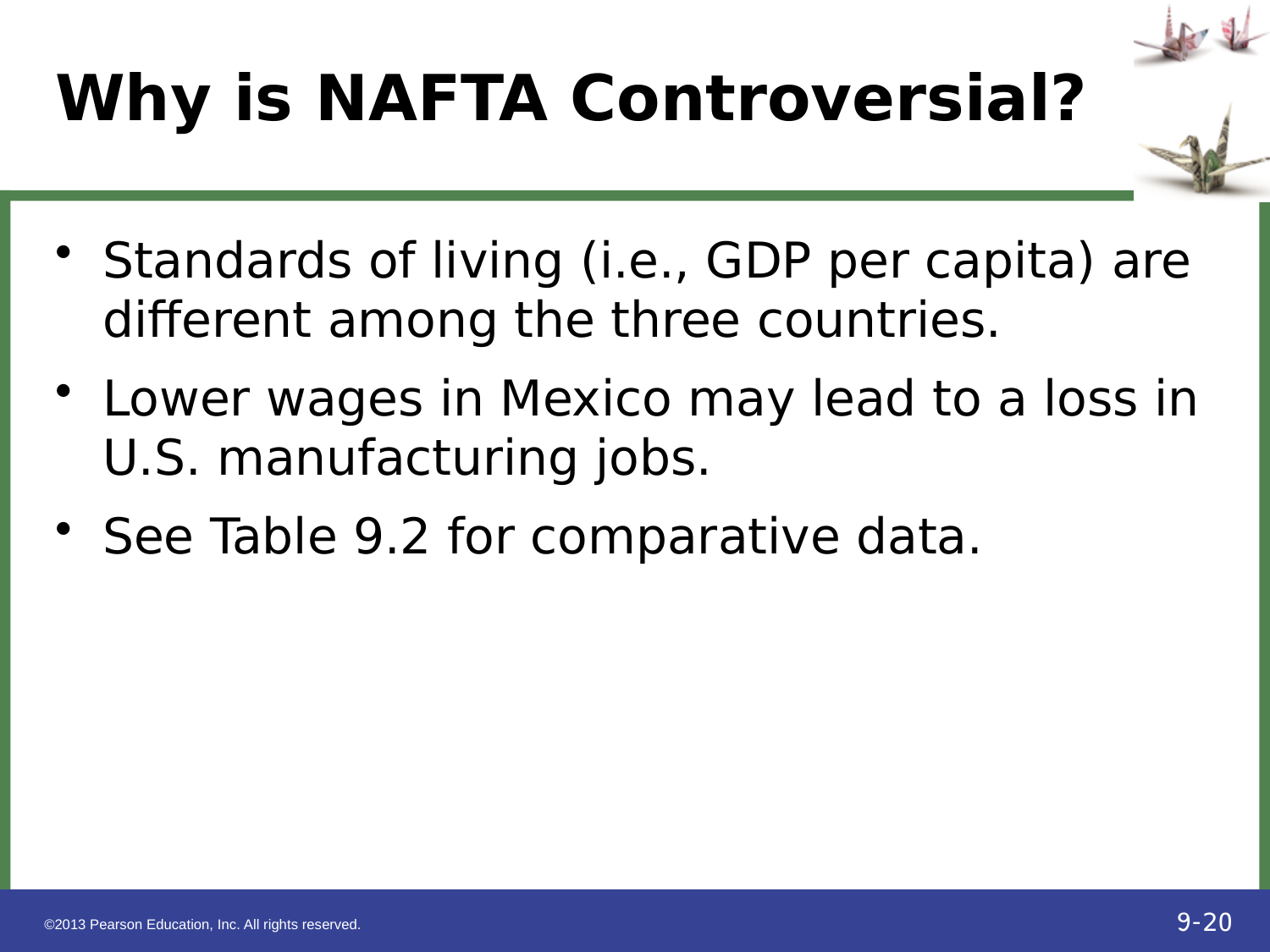

Standards of living (i.e., GDP per capita) are different among the three countries.
Lower wages in Mexico may lead to a loss in U.S. manufacturing jobs.
See Table 9.2 for comparative data.
Why is NAFTA Controversial?